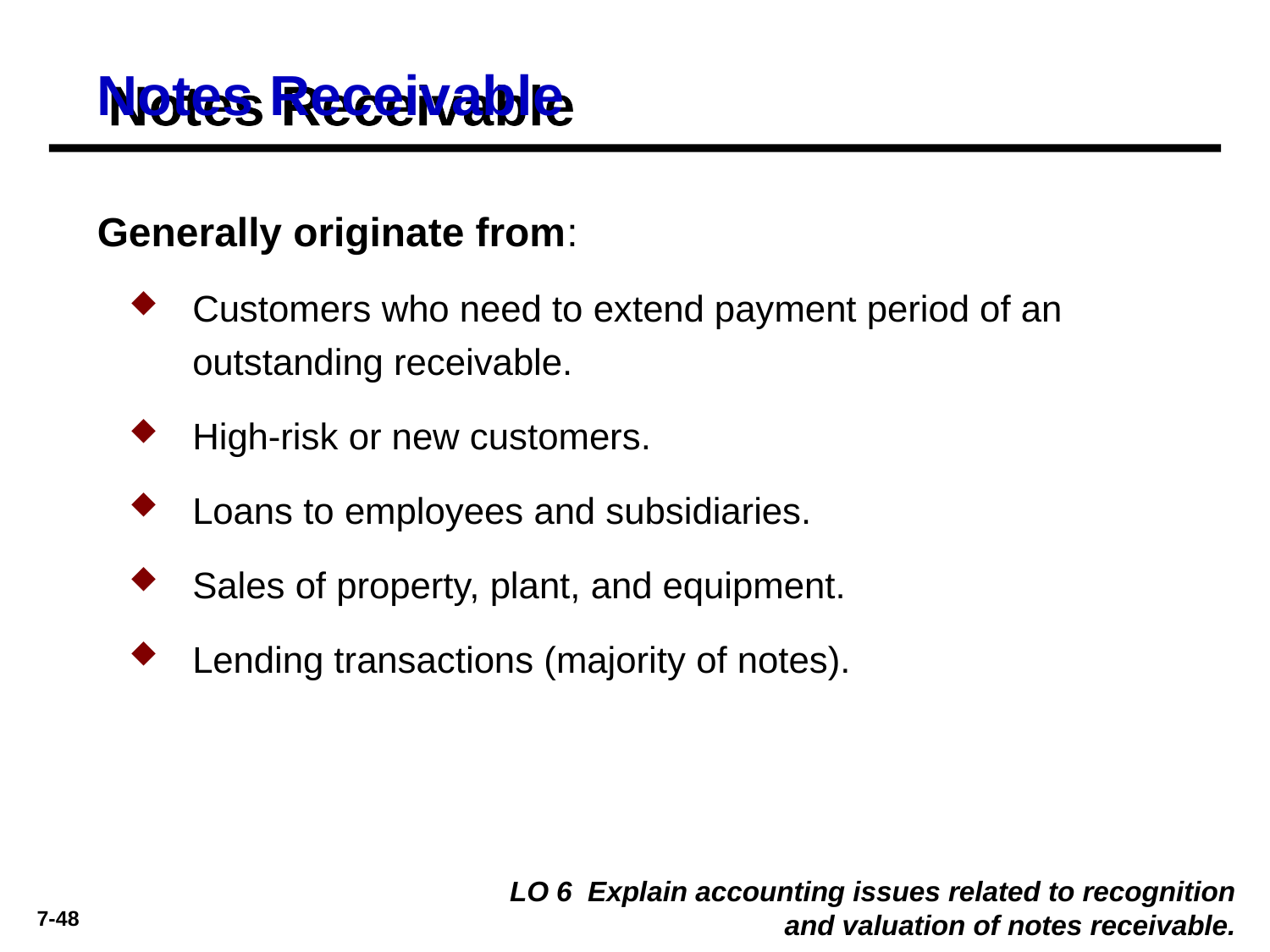

# Notes Receivable

Generally originate from:
Customers who need to extend payment period of an outstanding receivable.
High-risk or new customers.
Loans to employees and subsidiaries.
Sales of property, plant, and equipment.
Lending transactions (majority of notes).
LO 6  Explain accounting issues related to recognition and valuation of notes receivable.